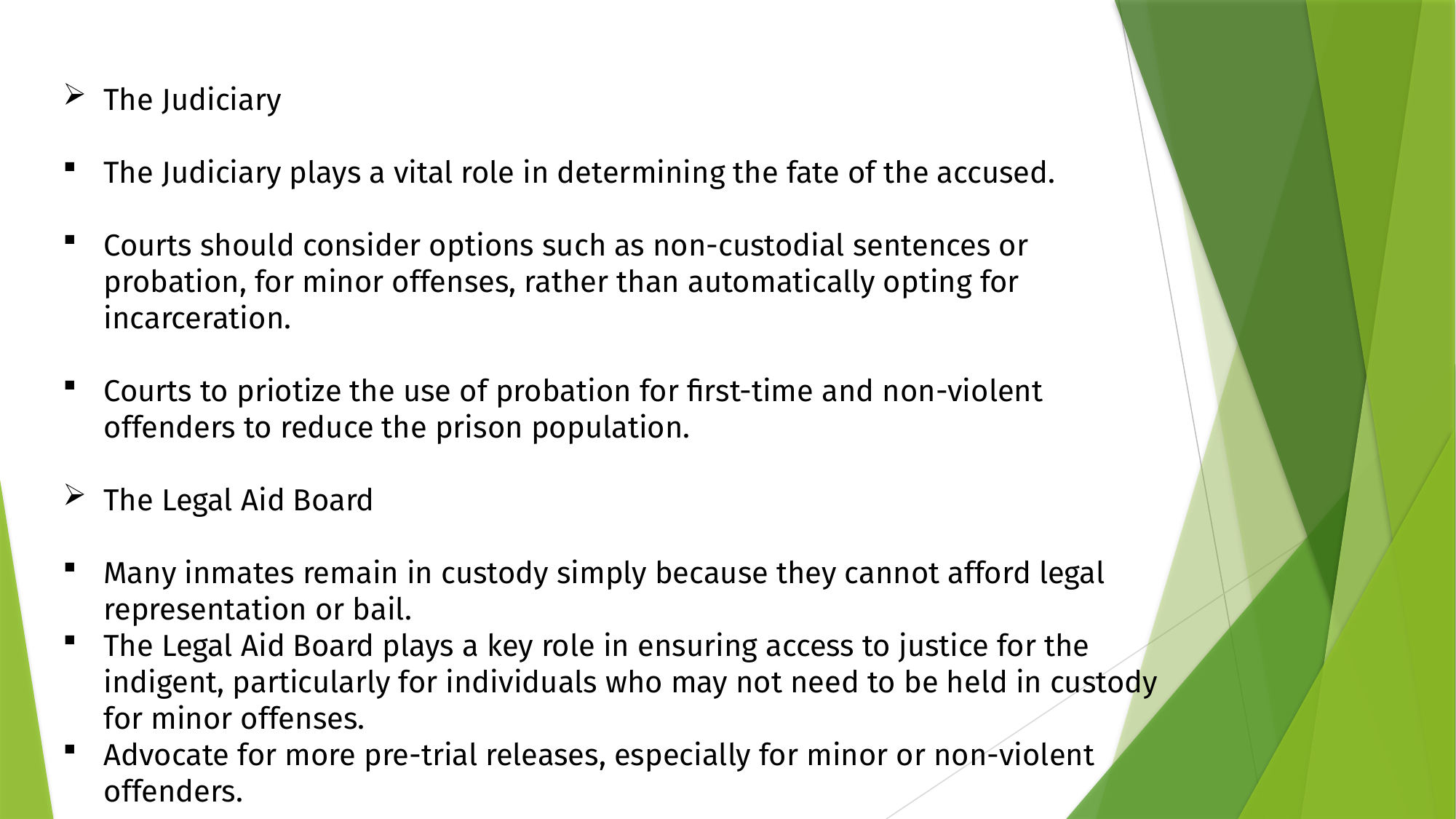

The Judiciary

The Judiciary plays a vital role in determining the fate of the accused.

Courts should consider options such as non-custodial sentences or probation, for minor offenses, rather than automatically opting for incarceration.

Courts to priotize the use of probation for first-time and non-violent offenders to reduce the prison population.

The Legal Aid Board

Many inmates remain in custody simply because they cannot afford legal representation or bail.
The Legal Aid Board plays a key role in ensuring access to justice for the indigent, particularly for individuals who may not need to be held in custody for minor offenses.
Advocate for more pre-trial releases, especially for minor or non-violent offenders.